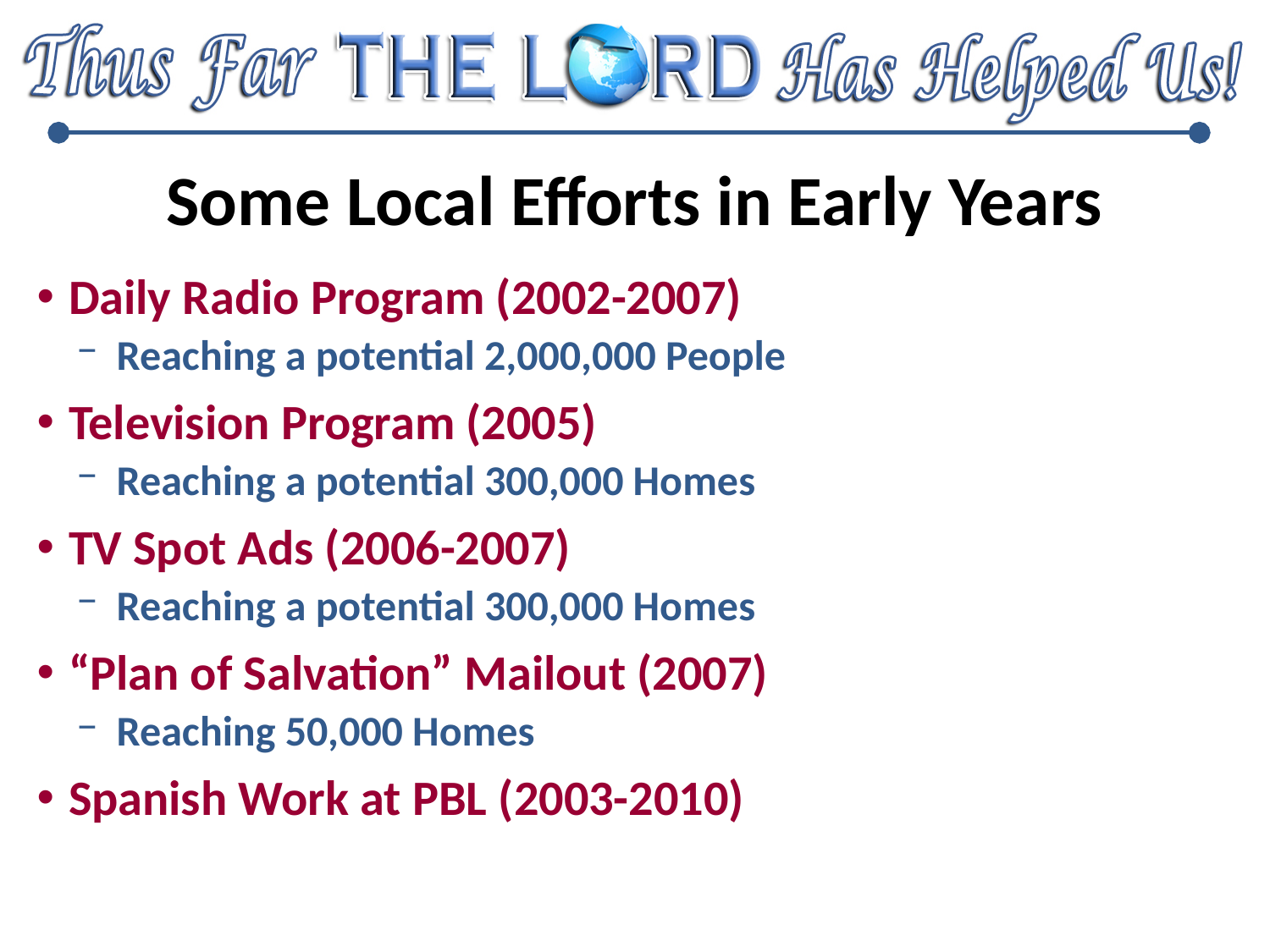

# Some Local Efforts in Early Years
Daily Radio Program (2002-2007)
Reaching a potential 2,000,000 People
Television Program (2005)
Reaching a potential 300,000 Homes
TV Spot Ads (2006-2007)
Reaching a potential 300,000 Homes
“Plan of Salvation” Mailout (2007)
Reaching 50,000 Homes
Spanish Work at PBL (2003-2010)